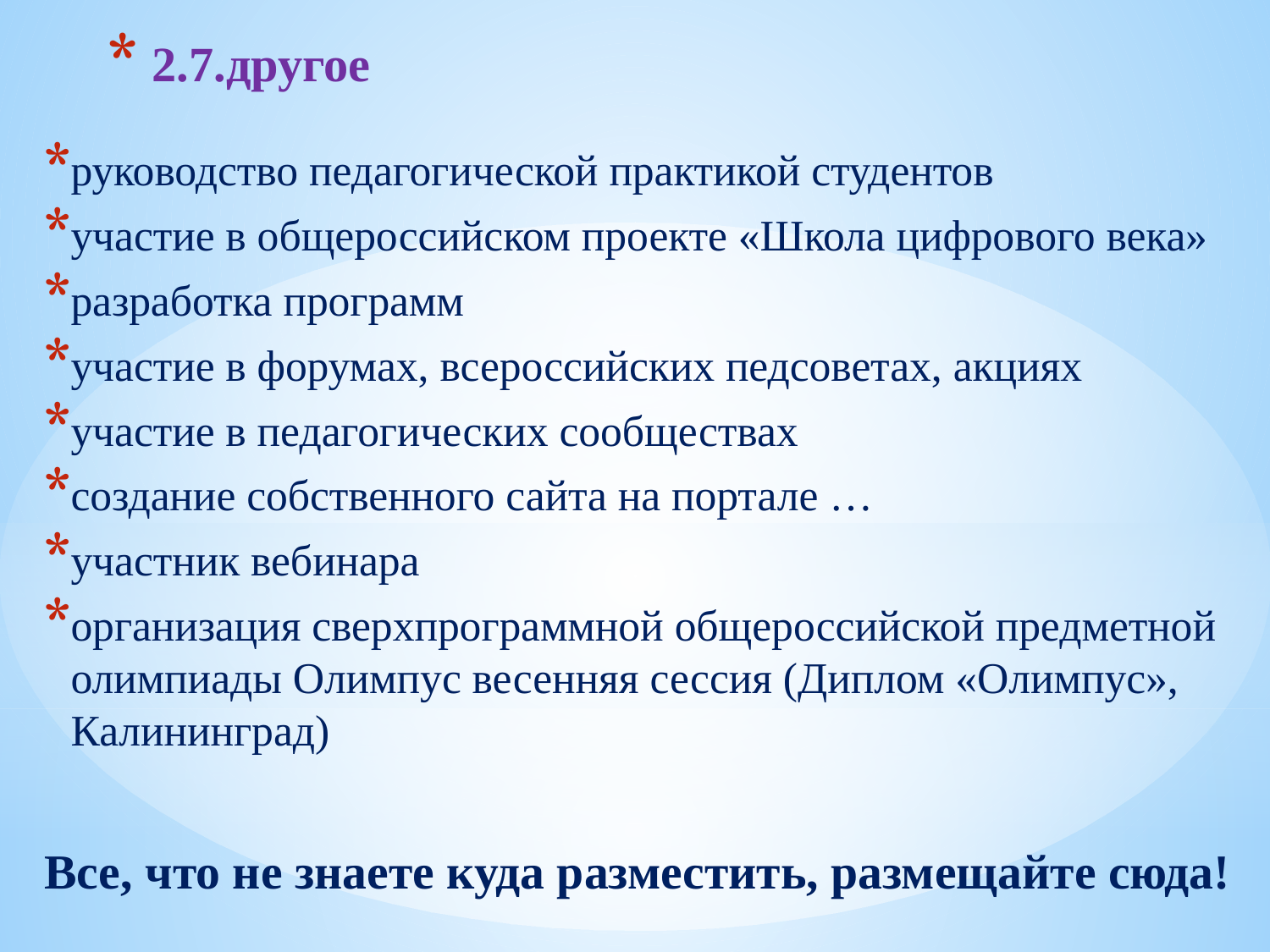

# 2.7.другое
руководство педагогической практикой студентов
участие в общероссийском проекте «Школа цифрового века»
разработка программ
участие в форумах, всероссийских педсоветах, акциях
участие в педагогических сообществах
создание собственного сайта на портале …
участник вебинара
организация сверхпрограммной общероссийской предметной олимпиады Олимпус весенняя сессия (Диплом «Олимпус», Калининград)

Все, что не знаете куда разместить, размещайте сюда!